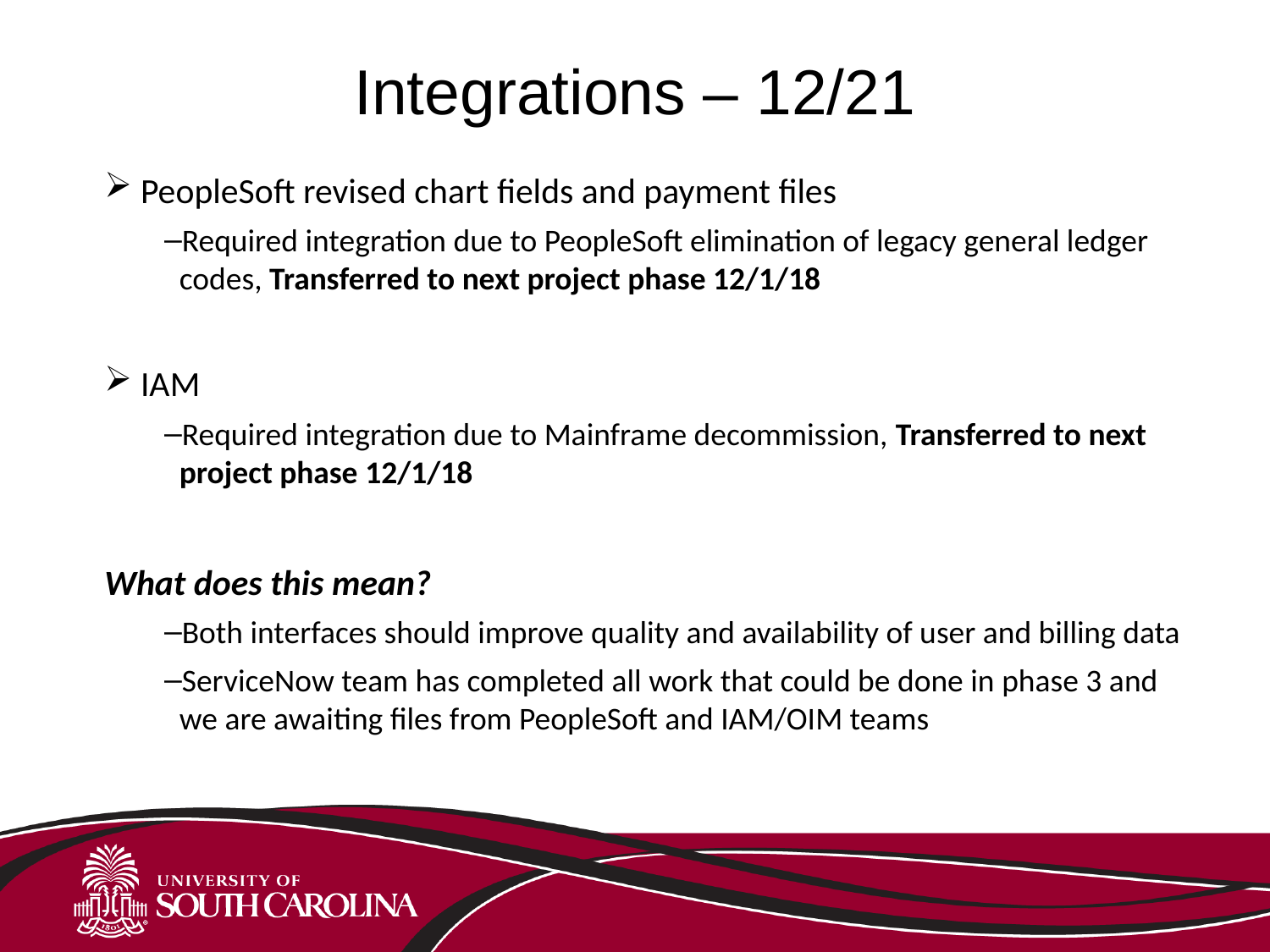

# Integrations – 12/21
 PeopleSoft revised chart fields and payment files
Required integration due to PeopleSoft elimination of legacy general ledger codes, Transferred to next project phase 12/1/18

 IAM
Required integration due to Mainframe decommission, Transferred to next project phase 12/1/18

What does this mean?
Both interfaces should improve quality and availability of user and billing data
ServiceNow team has completed all work that could be done in phase 3 and we are awaiting files from PeopleSoft and IAM/OIM teams